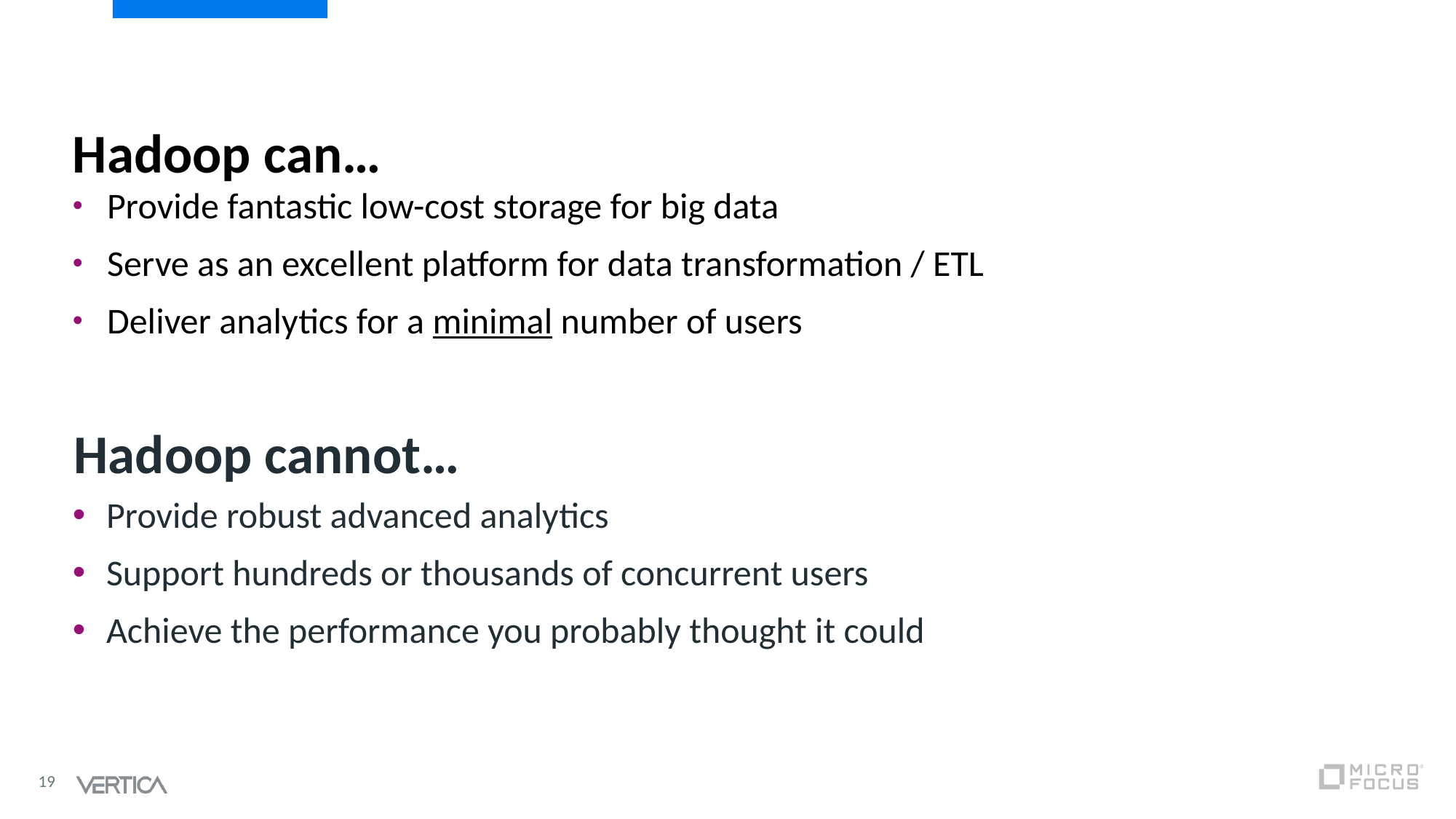

# Hadoop can…
Provide fantastic low-cost storage for big data
Serve as an excellent platform for data transformation / ETL
Deliver analytics for a minimal number of users
Hadoop cannot…
Provide robust advanced analytics
Support hundreds or thousands of concurrent users
Achieve the performance you probably thought it could
19